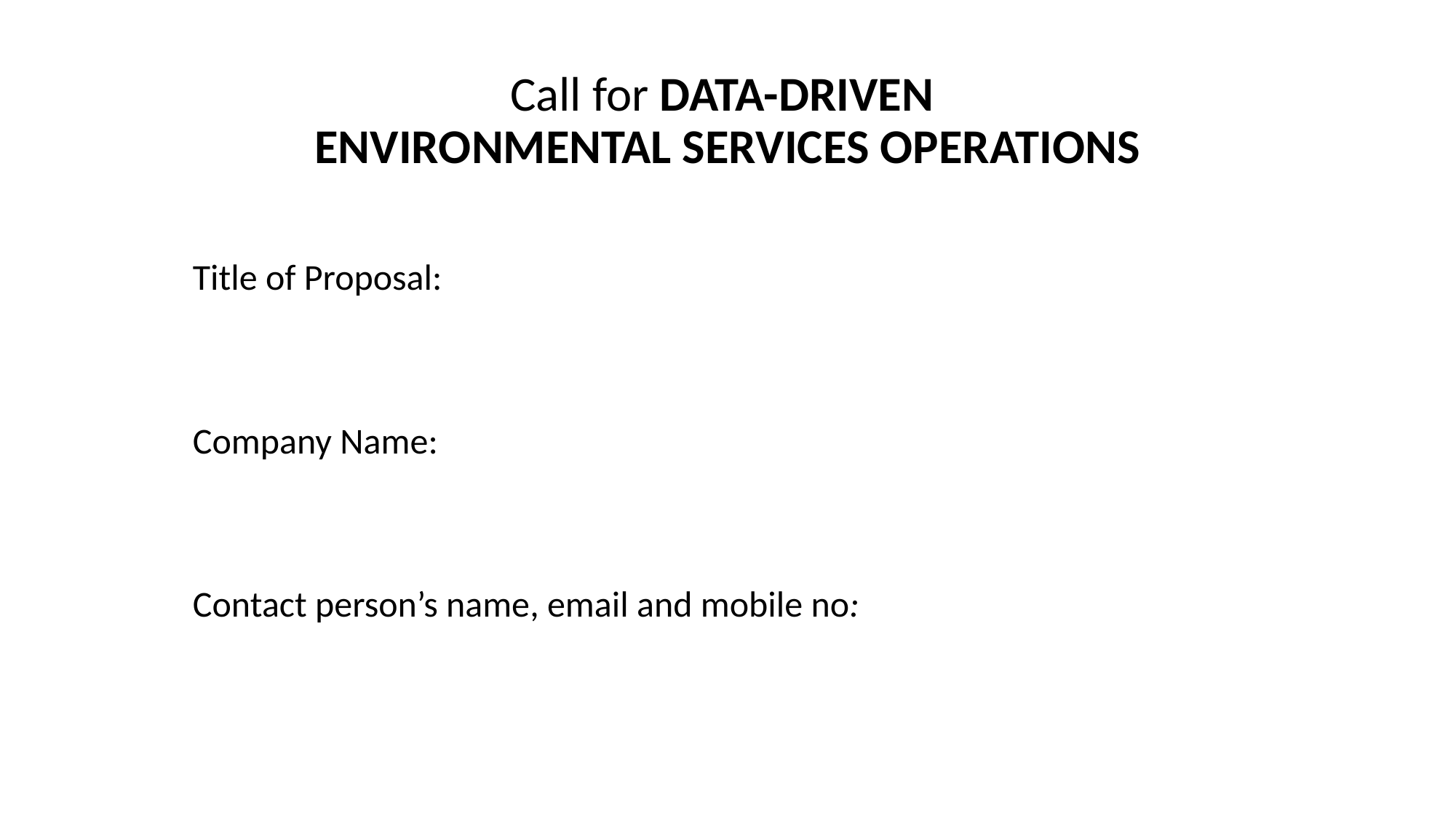

# Call for DATA-DRIVEN ENVIRONMENTAL SERVICES OPERATIONS
Title of Proposal:

Company Name:

Contact person’s name, email and mobile no: